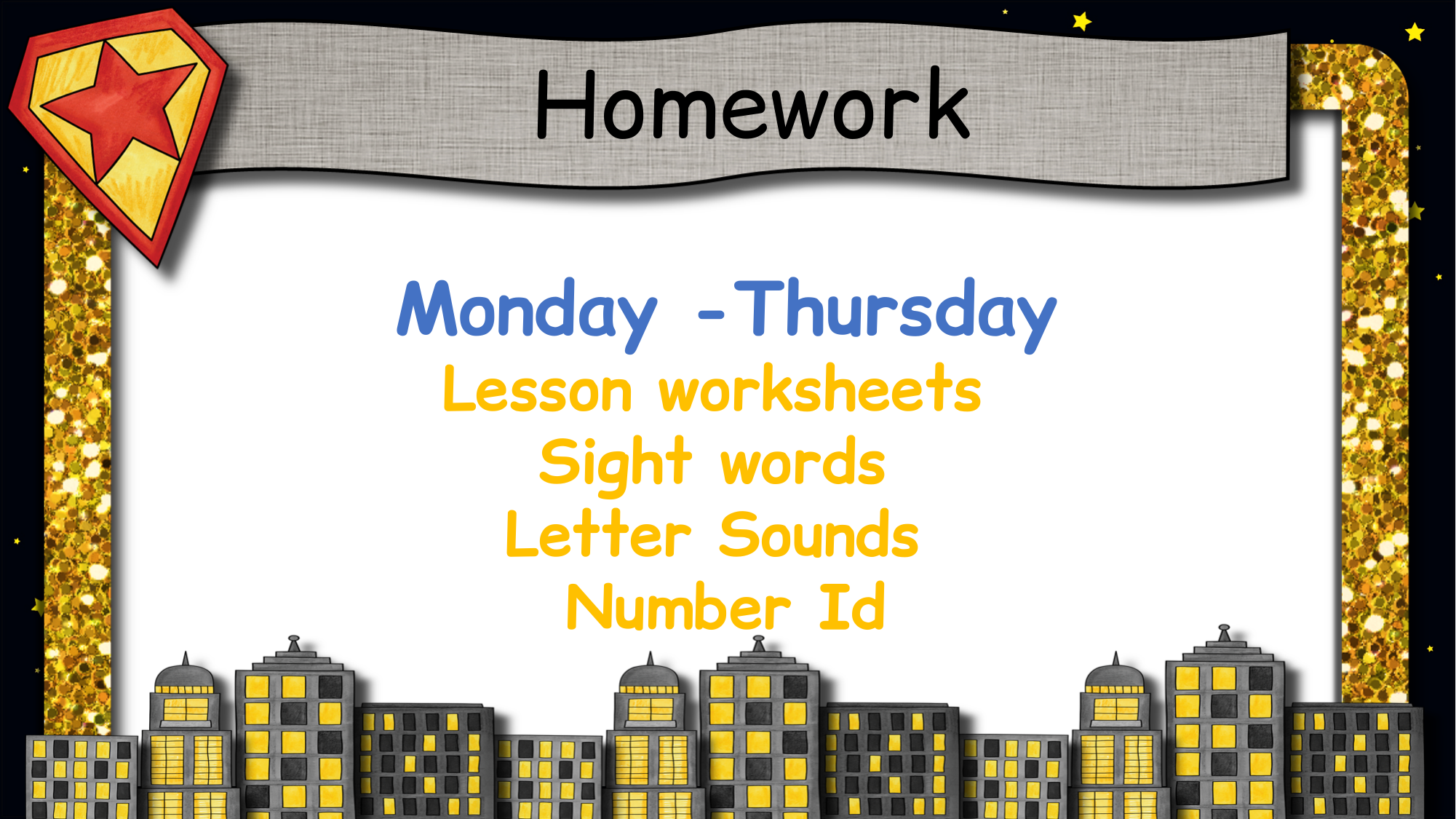

Homework
Monday -Thursday
Lesson worksheets
Sight words
Letter Sounds
Number Id